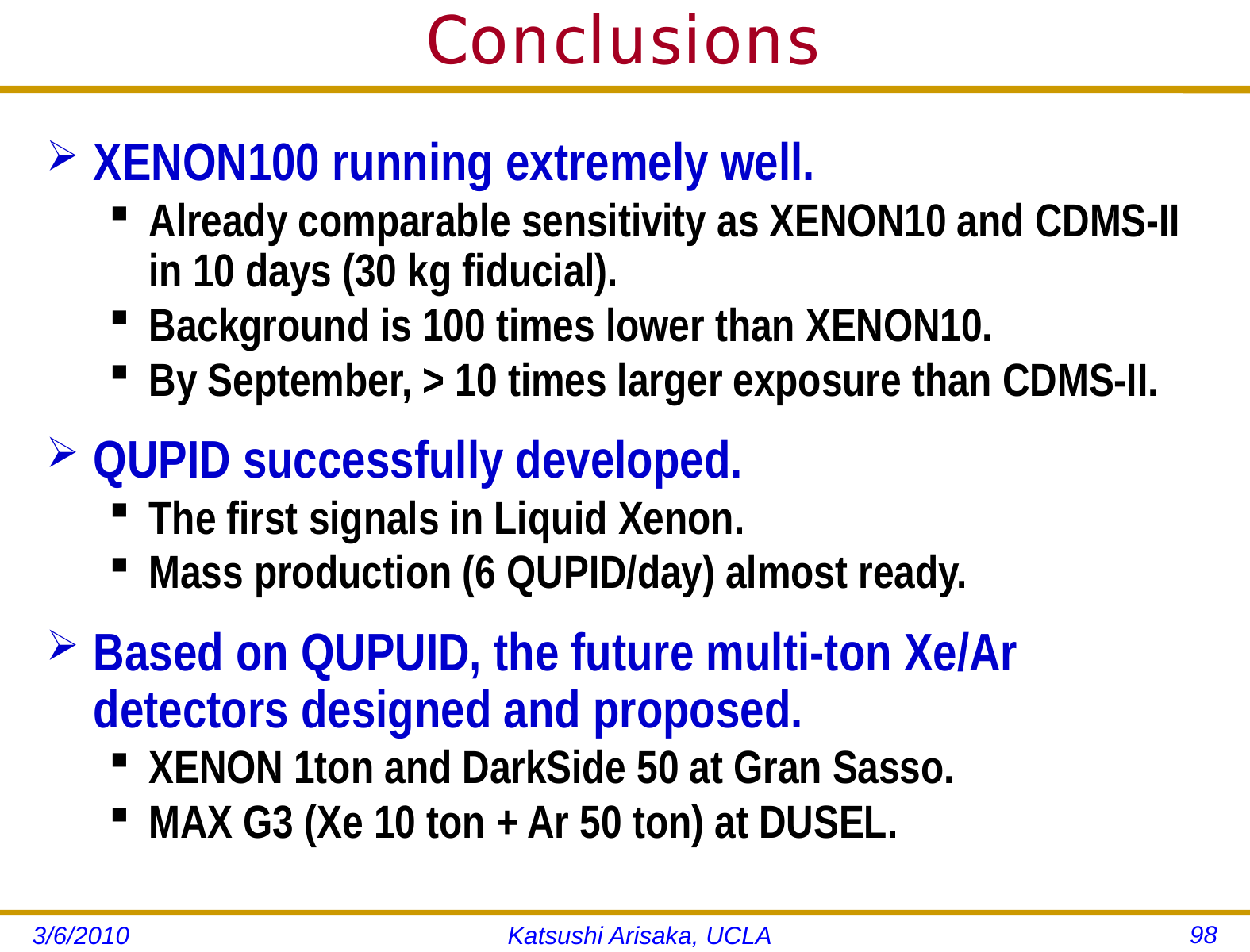

# Conclusions
XENON100 running extremely well.
Already comparable sensitivity as XENON10 and CDMS-II in 10 days (30 kg fiducial).
Background is 100 times lower than XENON10.
By September, > 10 times larger exposure than CDMS-II.
QUPID successfully developed.
The first signals in Liquid Xenon.
Mass production (6 QUPID/day) almost ready.
Based on QUPUID, the future multi-ton Xe/Ar detectors designed and proposed.
XENON 1ton and DarkSide 50 at Gran Sasso.
MAX G3 (Xe 10 ton + Ar 50 ton) at DUSEL.

98
3/6/2010
Katsushi Arisaka, UCLA